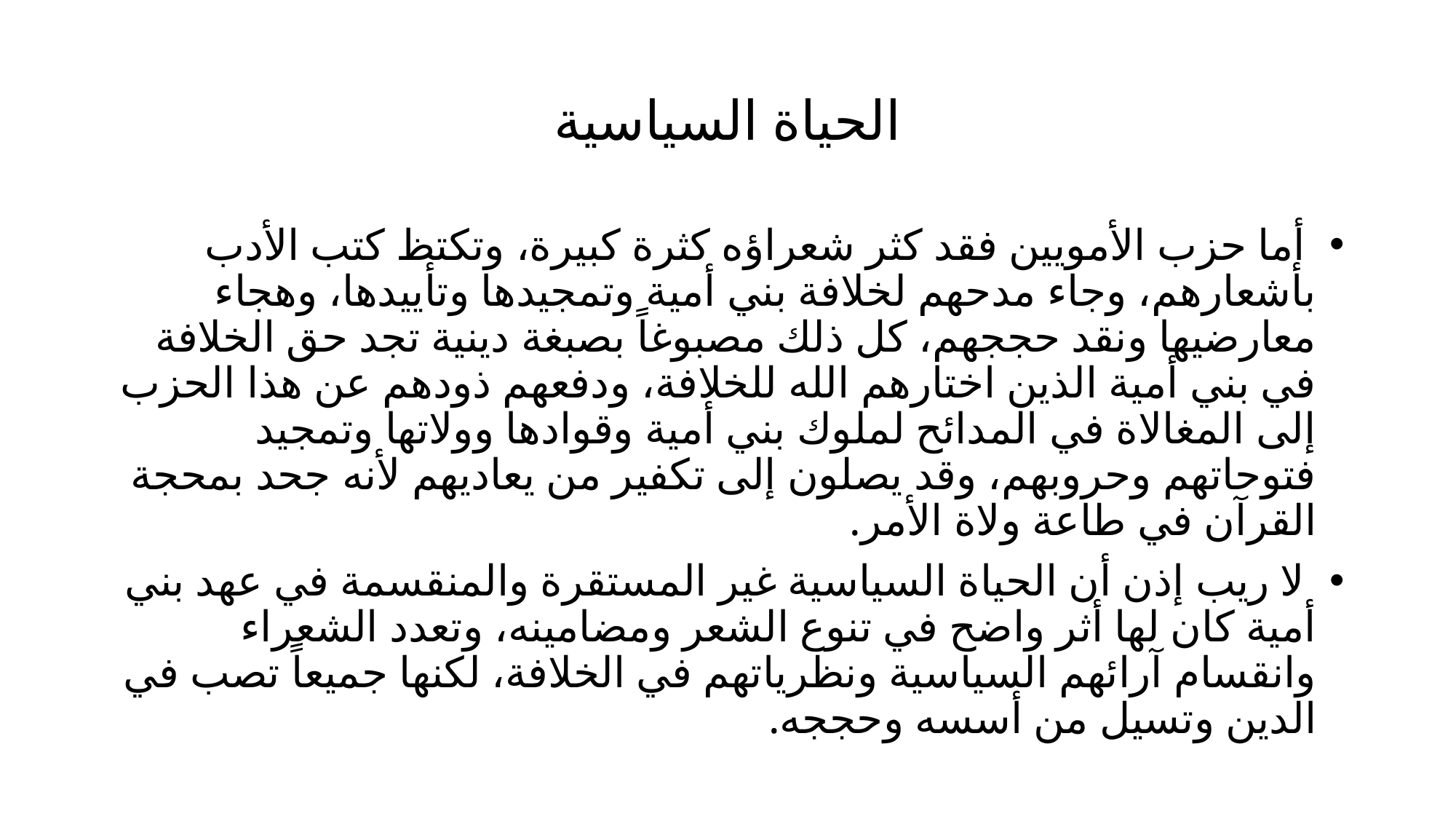

# الحياة السياسية
 أما حزب الأمويين فقد كثر شعراؤه كثرة كبيرة، وتكتظ كتب الأدب بأشعارهم، وجاء مدحهم لخلافة بني أمية وتمجيدها وتأييدها، وهجاء معارضيها ونقد حججهم، كل ذلك مصبوغاً بصبغة دينية تجد حق الخلافة في بني أمية الذين اختارهم الله للخلافة، ودفعهم ذودهم عن هذا الحزب إلى المغالاة في المدائح لملوك بني أمية وقوادها وولاتها وتمجيد فتوحاتهم وحروبهم، وقد يصلون إلى تكفير من يعاديهم لأنه جحد بمحجة القرآن في طاعة ولاة الأمر.
 لا ريب إذن أن الحياة السياسية غير المستقرة والمنقسمة في عهد بني أمية كان لها أثر واضح في تنوع الشعر ومضامينه، وتعدد الشعراء وانقسام آرائهم السياسية ونظرياتهم في الخلافة، لكنها جميعاً تصب في الدين وتسيل من أسسه وحججه.